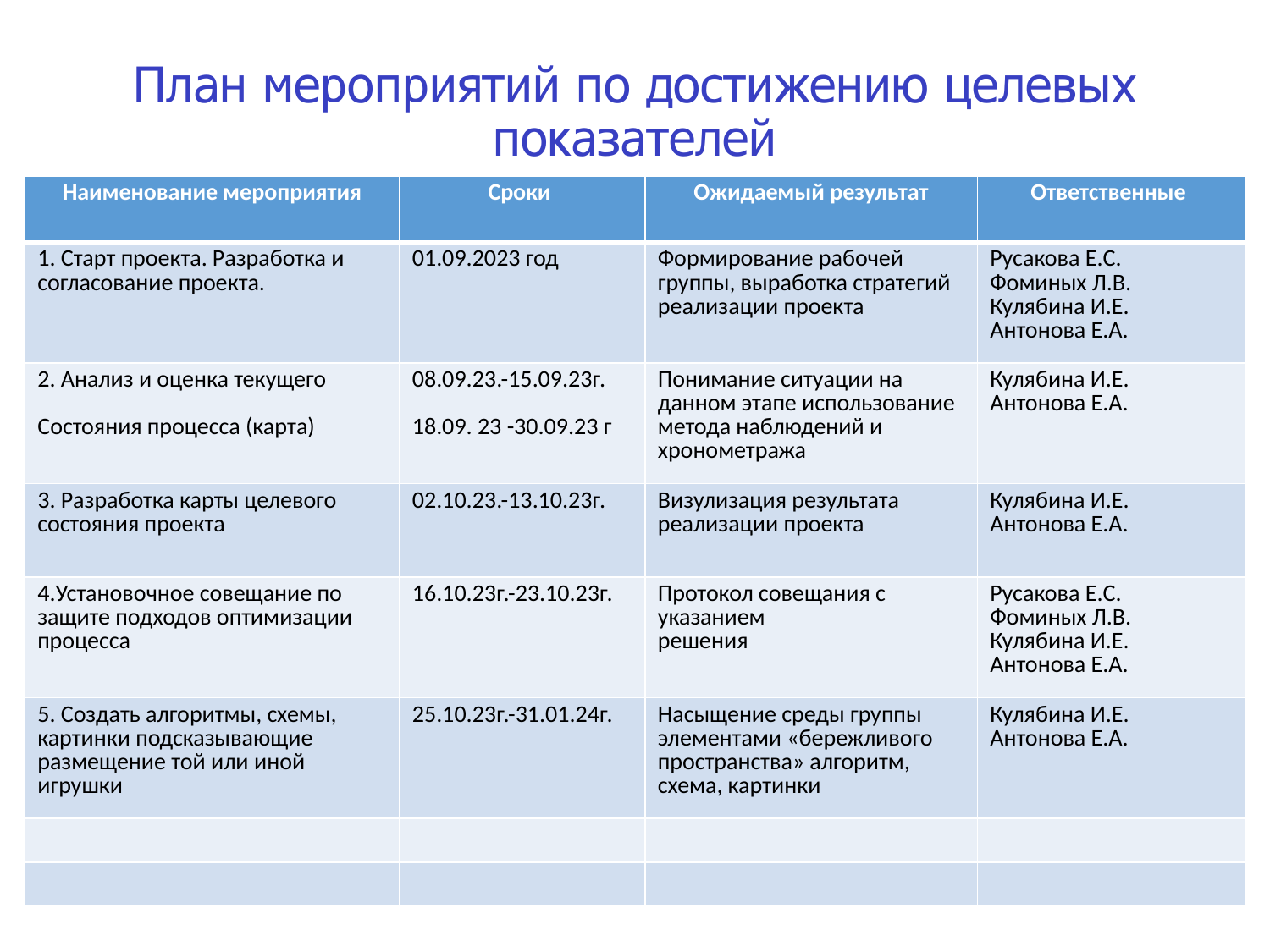

# План мероприятий по достижению целевых показателей
| Наименование мероприятия | Сроки | Ожидаемый результат | Ответственные |
| --- | --- | --- | --- |
| 1. Старт проекта. Разработка и согласование проекта. | 01.09.2023 год | Формирование рабочей группы, выработка стратегий реализации проекта | Русакова Е.С. Фоминых Л.В. Кулябина И.Е. Антонова Е.А. |
| 2. Анализ и оценка текущего Состояния процесса (карта) | 08.09.23.-15.09.23г. 18.09. 23 -30.09.23 г | Понимание ситуации на данном этапе использование метода наблюдений и хронометража | Кулябина И.Е. Антонова Е.А. |
| 3. Разработка карты целевого состояния проекта | 02.10.23.-13.10.23г. | Визулизация результата реализации проекта | Кулябина И.Е. Антонова Е.А. |
| 4.Установочное совещание по защите подходов оптимизации процесса | 16.10.23г.-23.10.23г. | Протокол совещания с указанием решения | Русакова Е.С. Фоминых Л.В. Кулябина И.Е. Антонова Е.А. |
| 5. Создать алгоритмы, схемы, картинки подсказывающие размещение той или иной игрушки | 25.10.23г.-31.01.24г. | Насыщение среды группы элементами «бережливого пространства» алгоритм, схема, картинки | Кулябина И.Е. Антонова Е.А. |
|  |  |  |  |
|  |  |  |  |